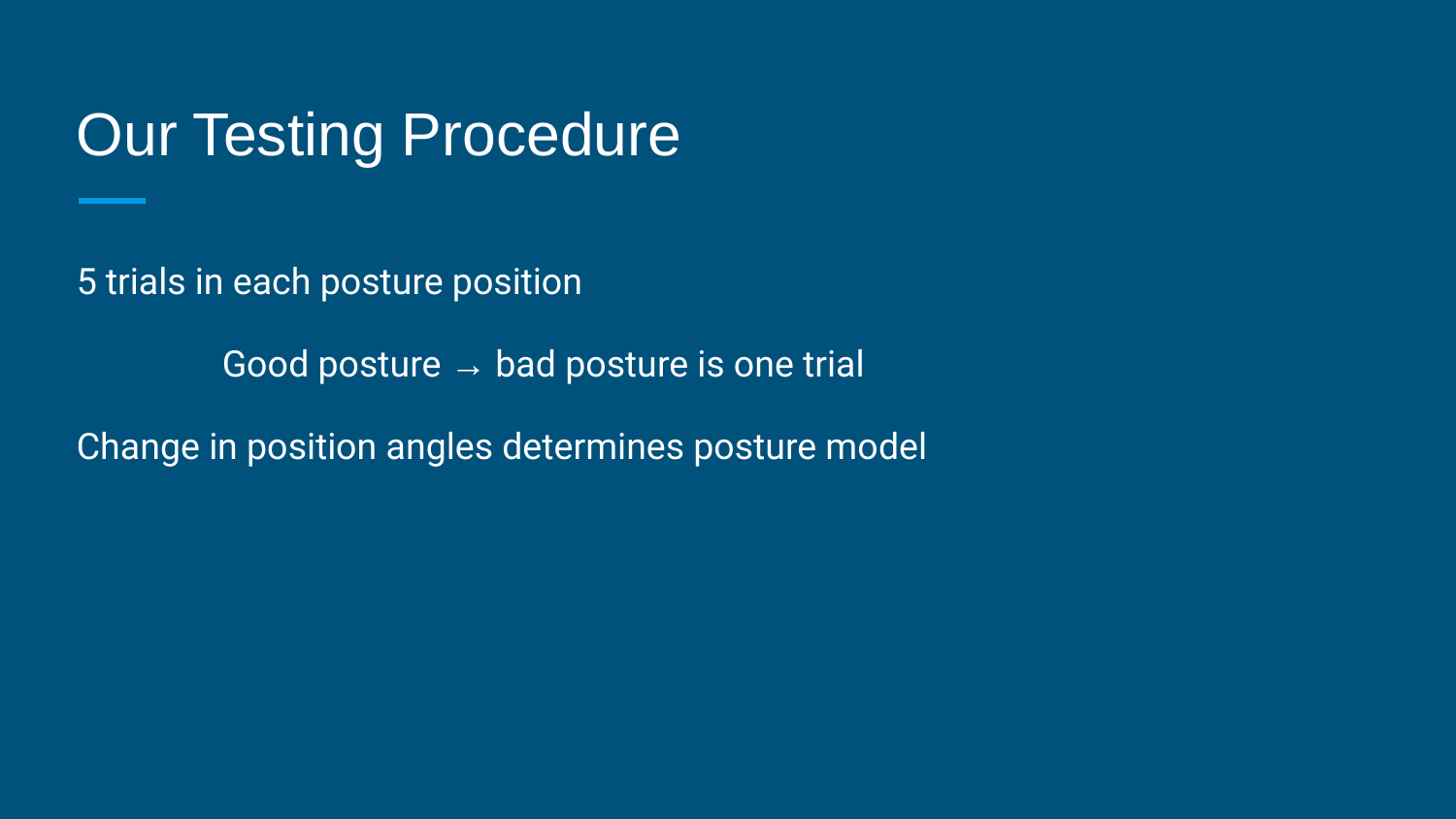

# Our Testing Procedure
5 trials in each posture position
	Good posture → bad posture is one trial
Change in position angles determines posture model